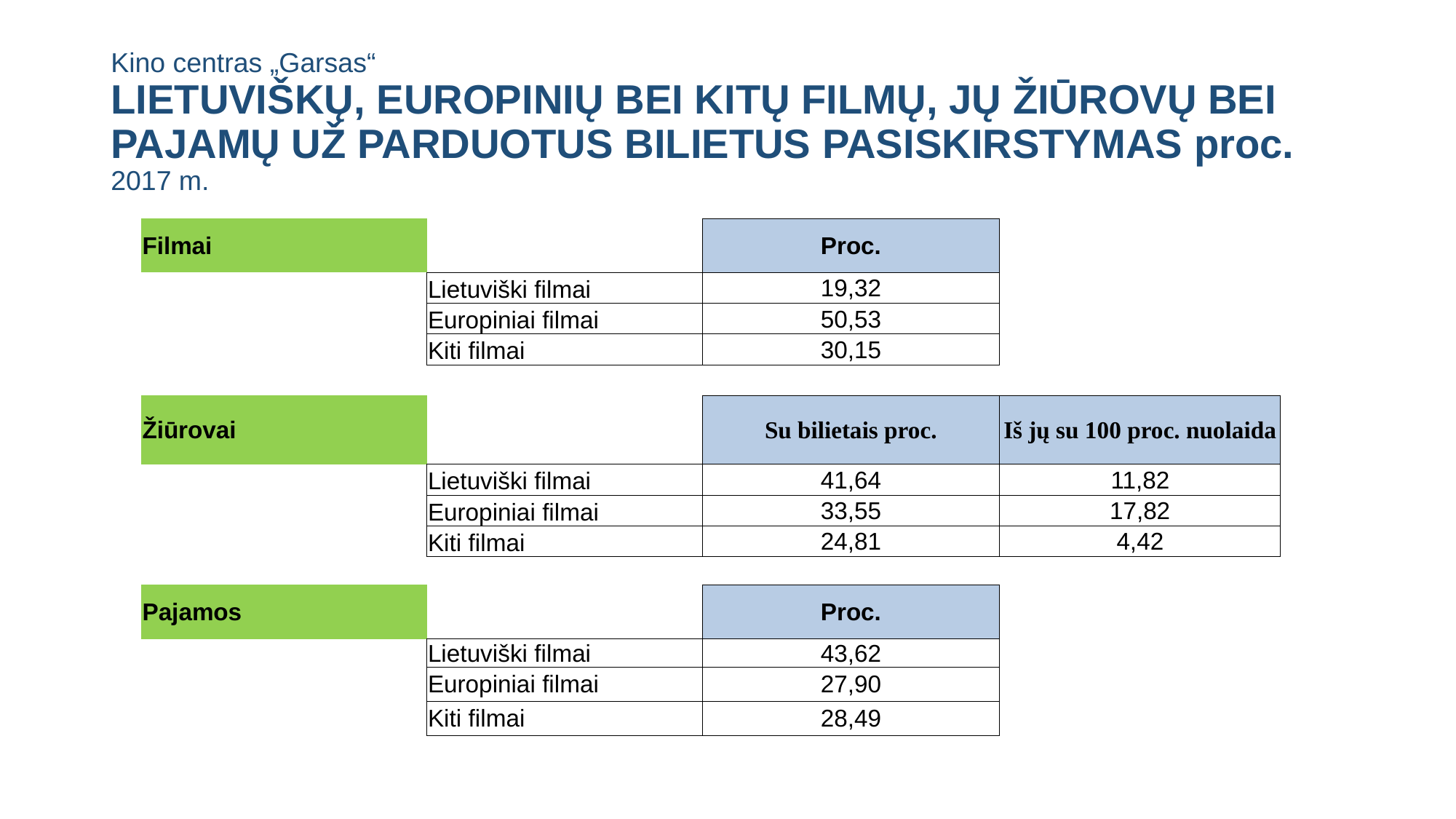

# Kino centras „Garsas“ LIETUVIŠKŲ, EUROPINIŲ BEI KITŲ FILMŲ, JŲ ŽIŪROVŲ BEI PAJAMŲ UŽ PARDUOTUS BILIETUS PASISKIRSTYMAS proc. 2017 m.
| Filmai |  | Proc. |  |
| --- | --- | --- | --- |
|  | Lietuviški filmai | 19,32 |  |
|  | Europiniai filmai | 50,53 |  |
|  | Kiti filmai | 30,15 |  |
|  |  |  |  |
| Žiūrovai |  | Su bilietais proc. | Iš jų su 100 proc. nuolaida |
|  | Lietuviški filmai | 41,64 | 11,82 |
|  | Europiniai filmai | 33,55 | 17,82 |
|  | Kiti filmai | 24,81 | 4,42 |
|  |  |  |  |
| Pajamos |  | Proc. |  |
|  | Lietuviški filmai | 43,62 |  |
|  | Europiniai filmai | 27,90 |  |
|  | Kiti filmai | 28,49 |  |